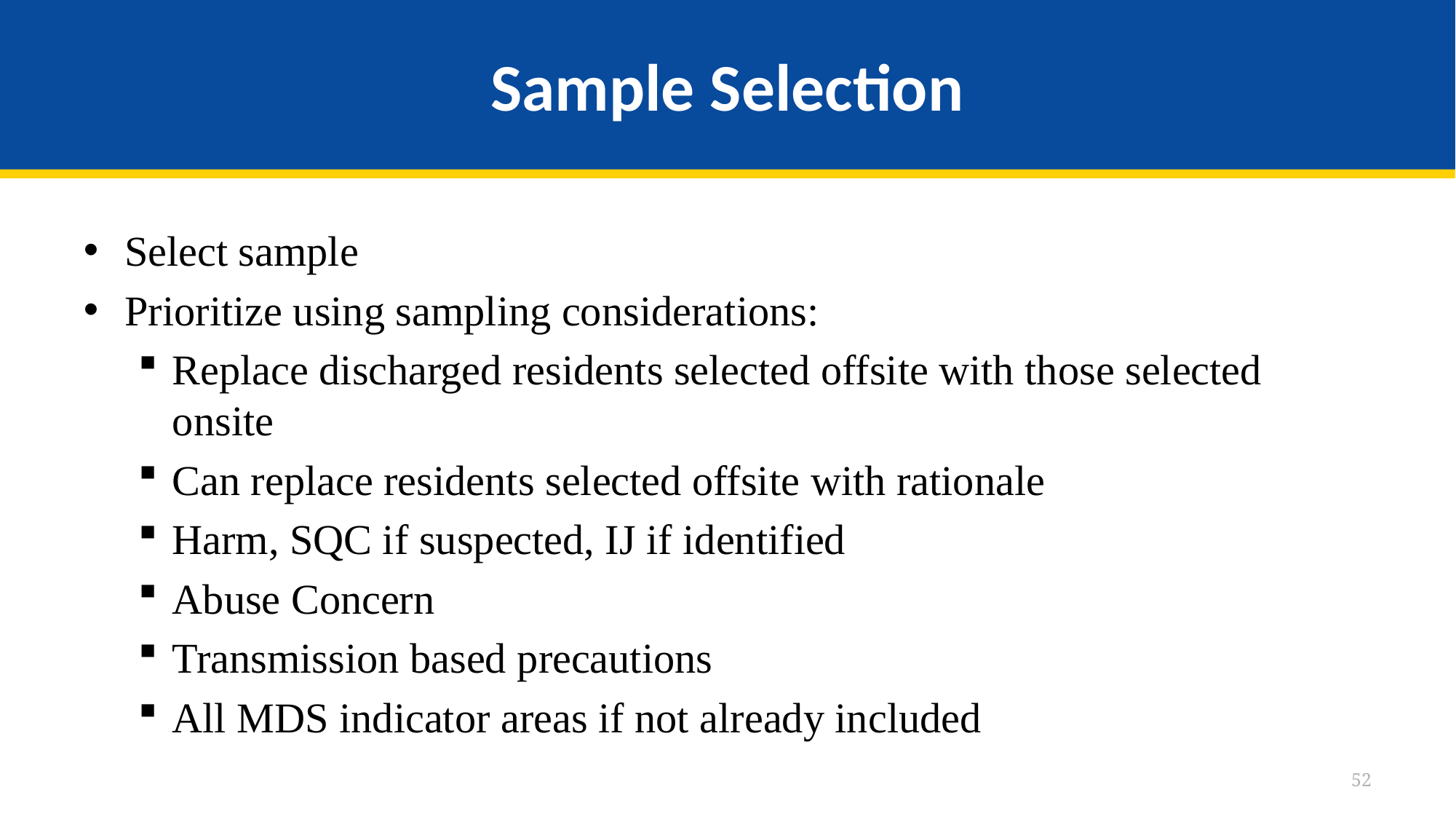

# Sample Selection
Select sample
Prioritize using sampling considerations:
Replace discharged residents selected offsite with those selected onsite
Can replace residents selected offsite with rationale
Harm, SQC if suspected, IJ if identified
Abuse Concern
Transmission based precautions
All MDS indicator areas if not already included

52